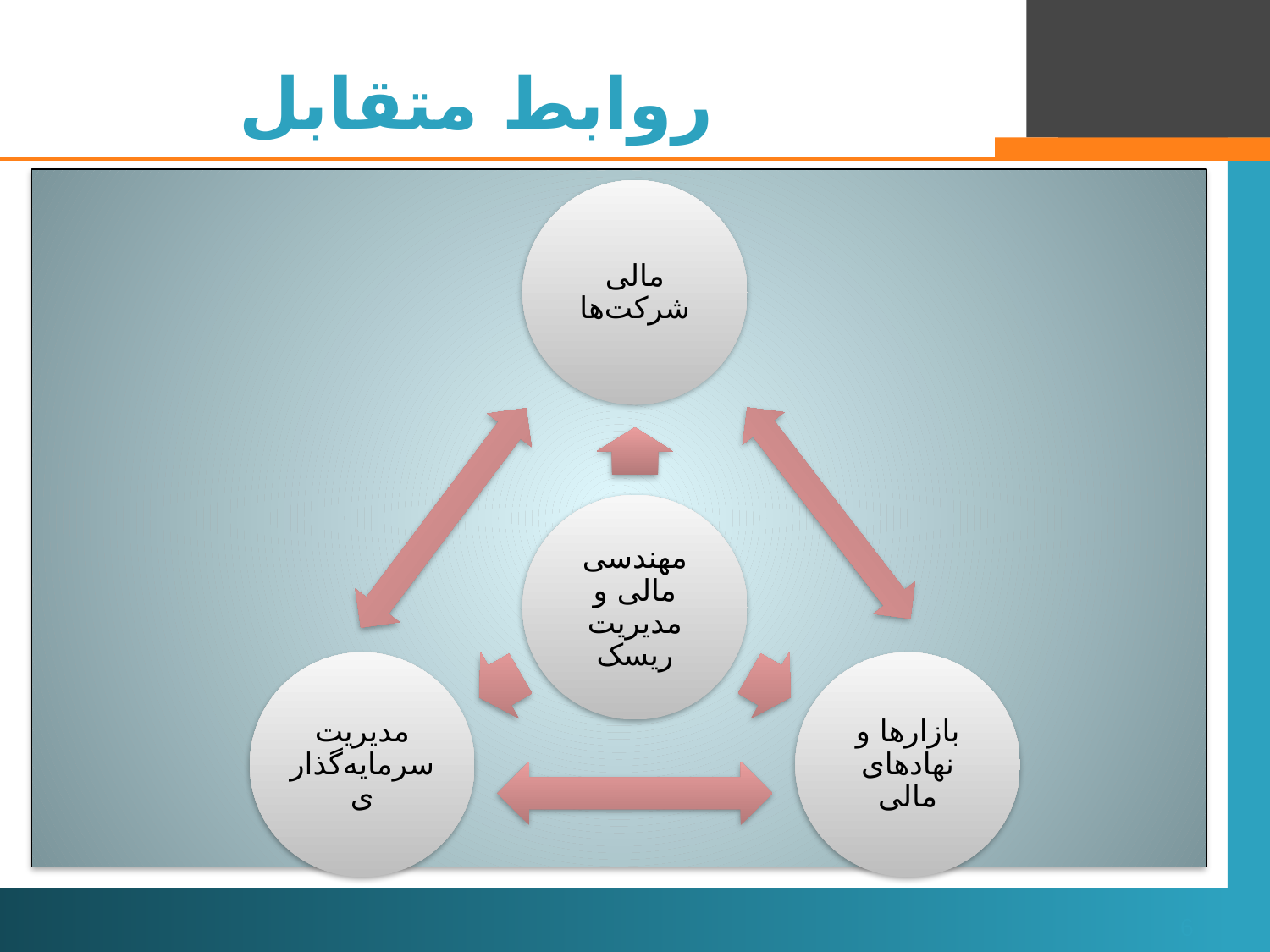

# روابط متقابل

مهندسی مالی و مدیریت ریسک

مالی شرکت‌ها

بازارها و نهادهای مالی

مدیریت سرمایه‌گذاری

6